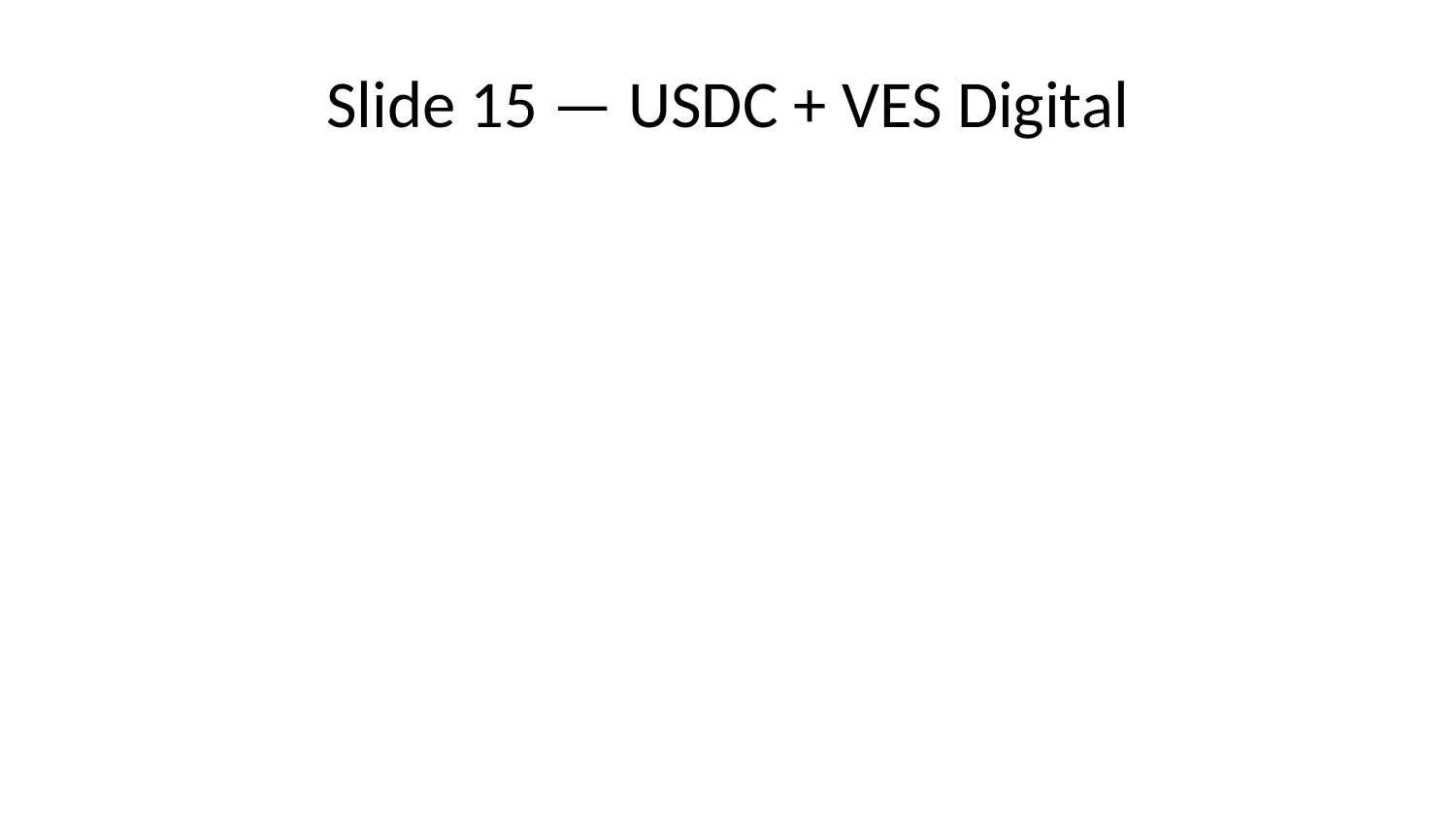

# Slide 15 — USDC + VES Digital